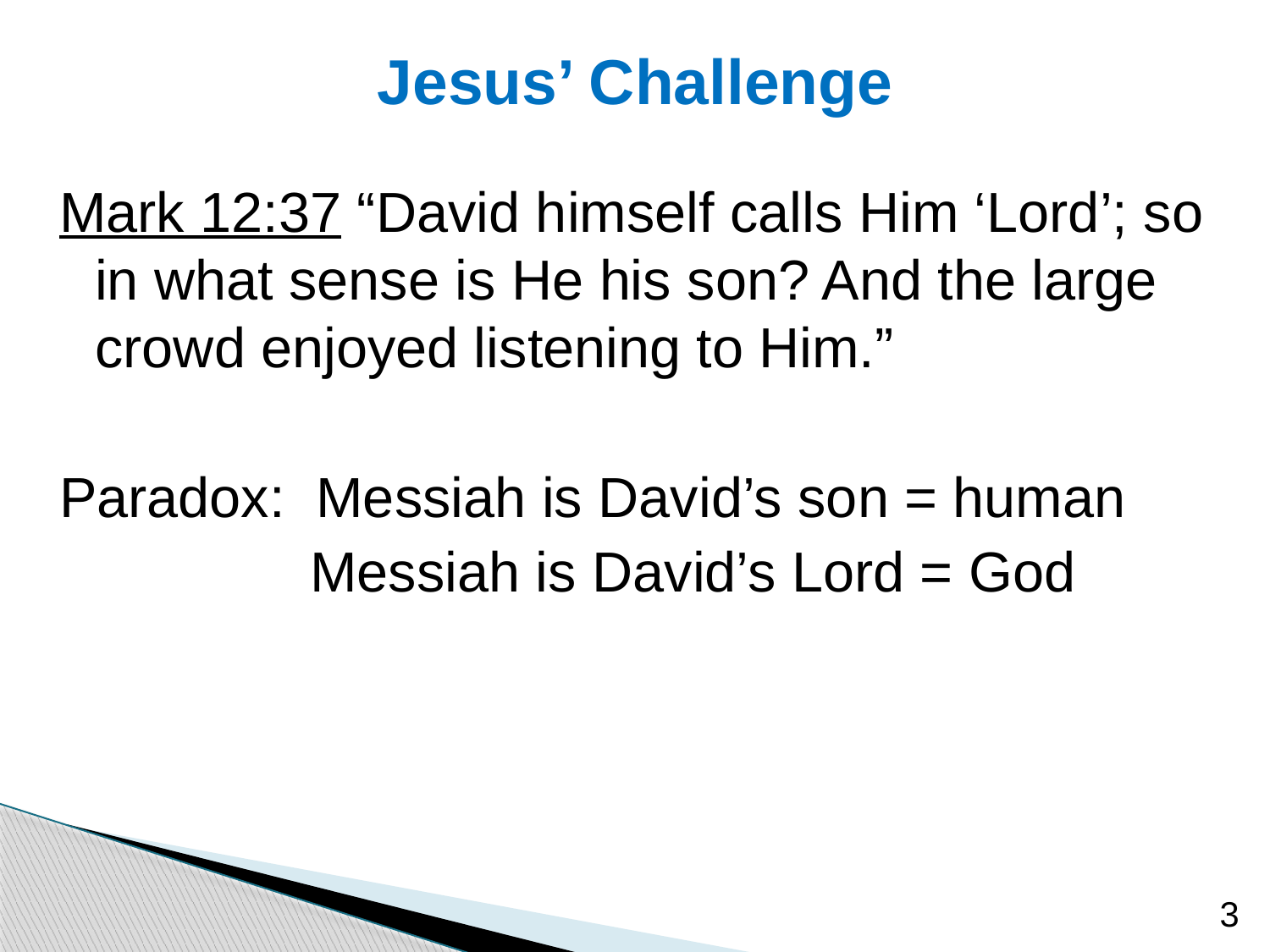

# Jesus’ Challenge
Mark 12:37 “David himself calls Him ‘Lord’; so in what sense is He his son? And the large crowd enjoyed listening to Him.”

Paradox:  Messiah is David’s son = human
                Messiah is David’s Lord = God
3